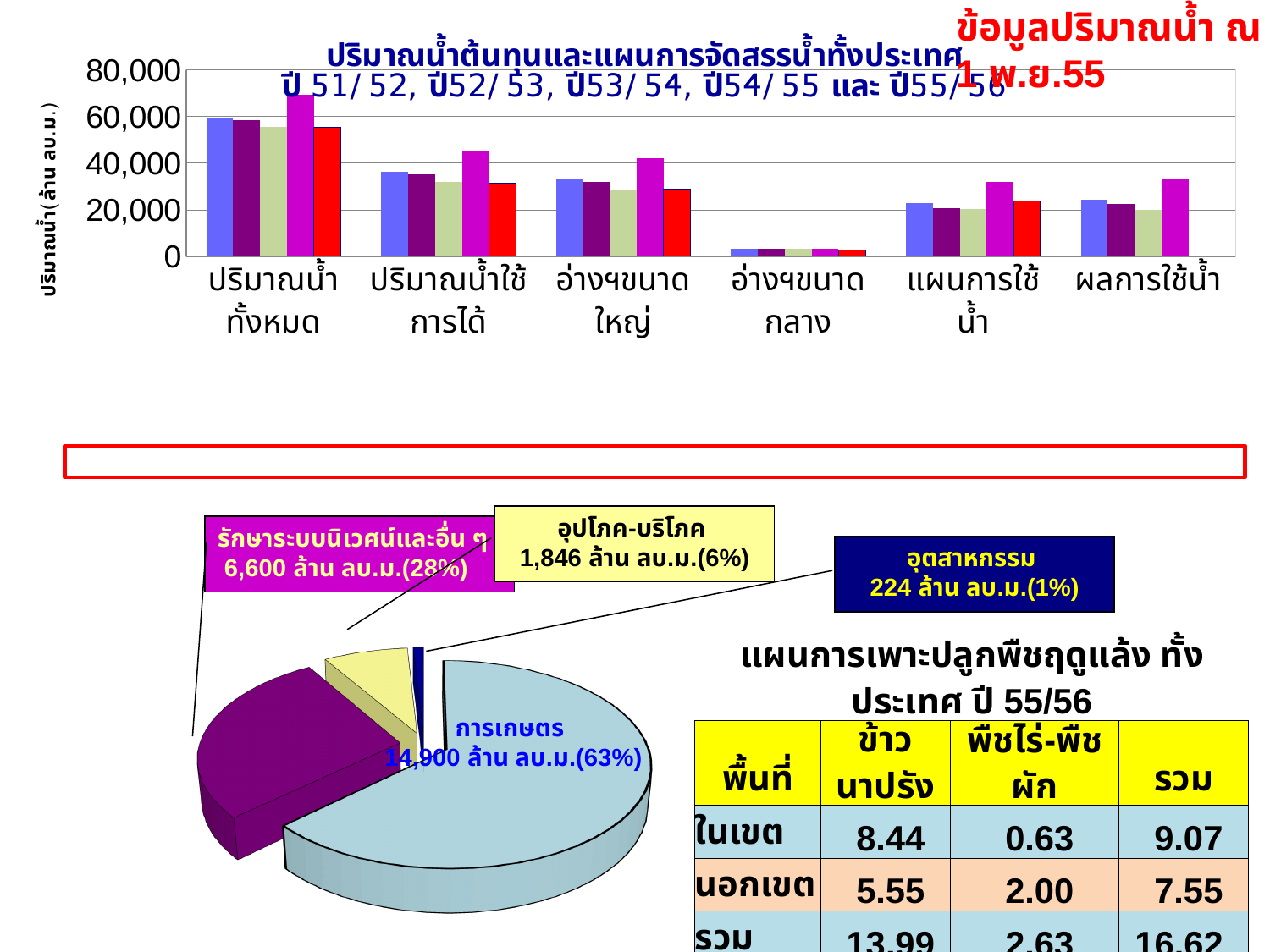

ข้อมูลปริมาณน้ำ ณ 1 พ.ย.55

### Chart: ปริมาณน้ำต้นทุนและแผนการจัดสรรน้ำทั้งประเทศ
ปี 51/52, ปี52/53, ปี53/54, ปี54/55 และ ปี55/56

| Category | ปี51/52 | ปี52/53 | ปี53/54 | ปี54/55 | ปี55/56 |
|---|---|---|---|---|---|
| ปริมาณน้ำทั้งหมด | 59641.0 | 58532.0 | 55691.0 | 69285.0 | 55268.0 |
| ปริมาณน้ำใช้การได้ | 36131.0 | 35022.0 | 31851.0 | 45328.0 | 31469.0 |
| อ่างฯขนาดใหญ่ | 32914.0 | 31917.0 | 28647.0 | 41970.0 | 28649.0 |
| อ่างฯขนาดกลาง | 3217.0 | 3105.0 | 3204.0 | 3358.0 | 2820.0 |
| แผนการใช้น้ำ | 22687.0 | 20720.0 | 20444.0 | 31900.0 | 23570.0 |
| ผลการใช้น้ำ | 24160.0 | 22471.0 | 19980.0 | 33262.0 | None |

[unsupported chart]

อุปโภค-บริโภค
1,846 ล้าน ลบ.ม.(6%)
รักษาระบบนิเวศน์และอื่น ๆ
 6,600 ล้าน ลบ.ม.(28%)
อุตสาหกรรม
224 ล้าน ลบ.ม.(1%)
| แผนการเพาะปลูกพืชฤดูแล้ง ทั้งประเทศ ปี 55/56 |  |  |  |
| --- | --- | --- | --- |
| พื้นที่ | ข้าวนาปรัง | พืชไร่-พืชผัก | รวม |
| ในเขต | 8.44 | 0.63 | 9.07 |
| นอกเขต | 5.55 | 2.00 | 7.55 |
| รวม | 13.99 | 2.63 | 16.62 |
การเกษตร
 14,900 ล้าน ลบ.ม.(63%)